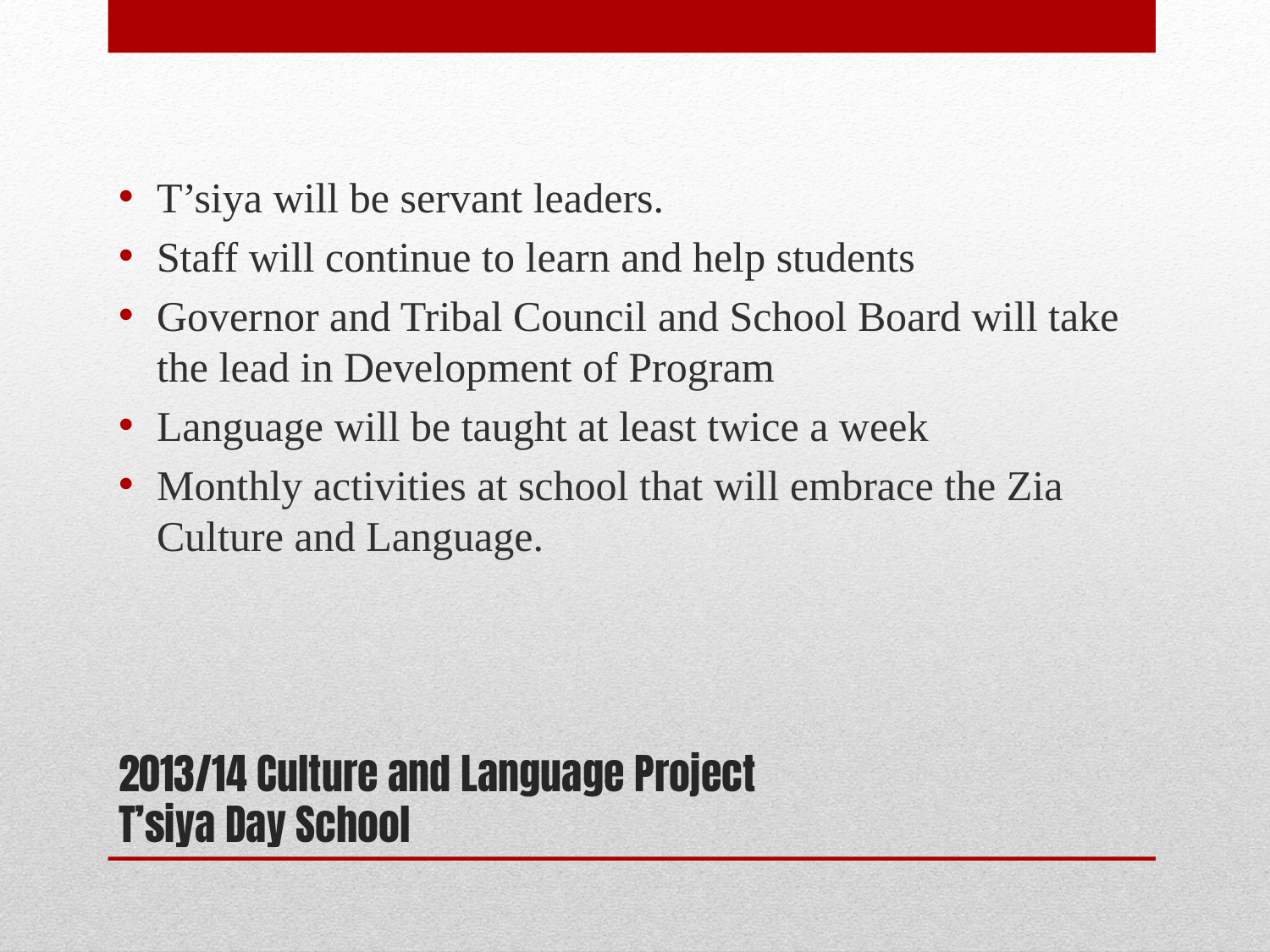

T’siya will be servant leaders.
Staff will continue to learn and help students
Governor and Tribal Council and School Board will take the lead in Development of Program
Language will be taught at least twice a week
Monthly activities at school that will embrace the Zia Culture and Language.
# 2013/14 Culture and Language Project T’siya Day School